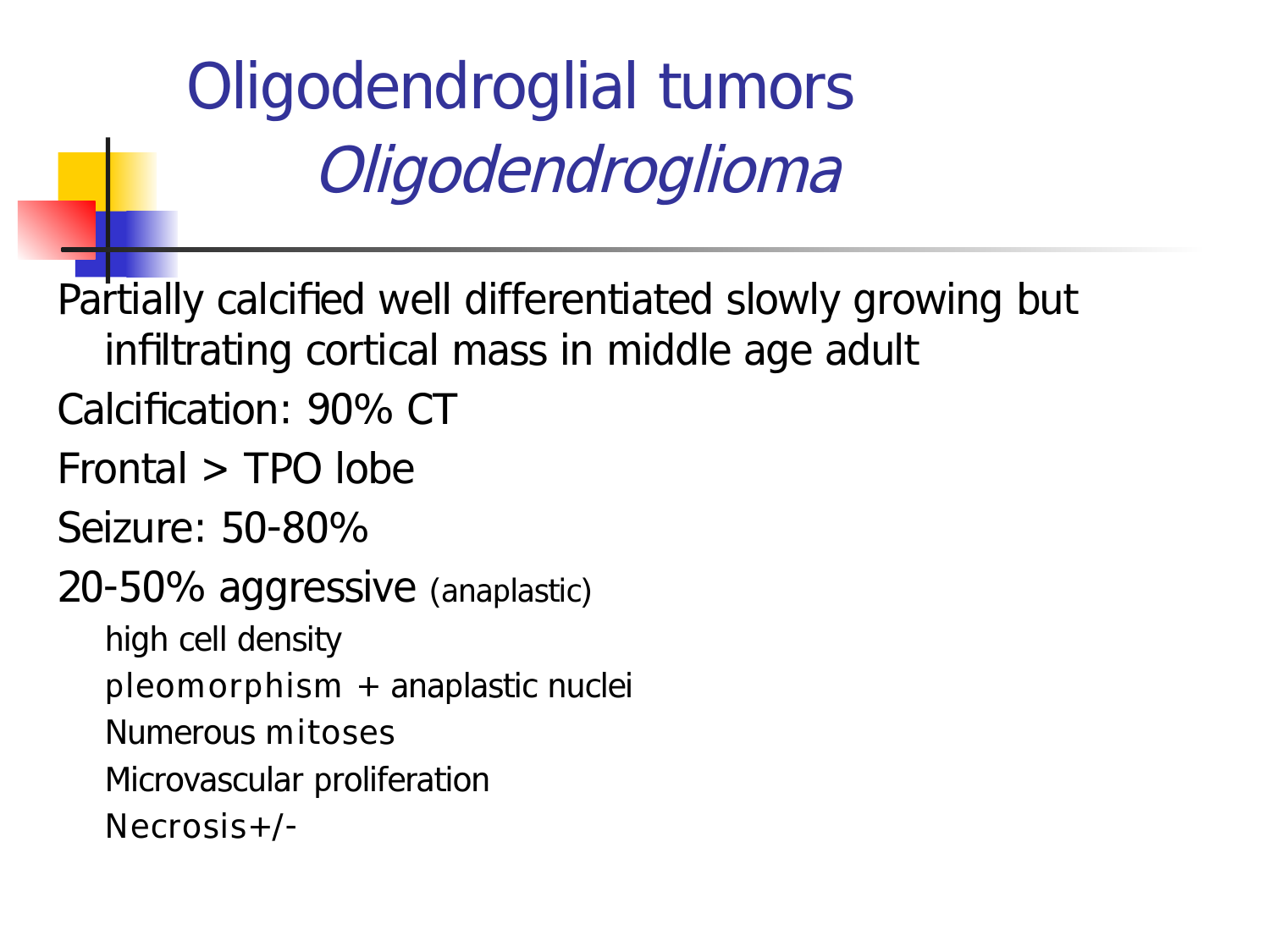

# Oligodendroglial tumors Oligodendroglioma
Partially calcified well differentiated slowly growing but infiltrating cortical mass in middle age adult
Calcification: 90% CT
Frontal > TPO lobe
Seizure: 50-80%
20-50% aggressive (anaplastic)
	high cell density
	pleomorphism + anaplastic nuclei
	Numerous mitoses
	Microvascular proliferation
	Necrosis+/-